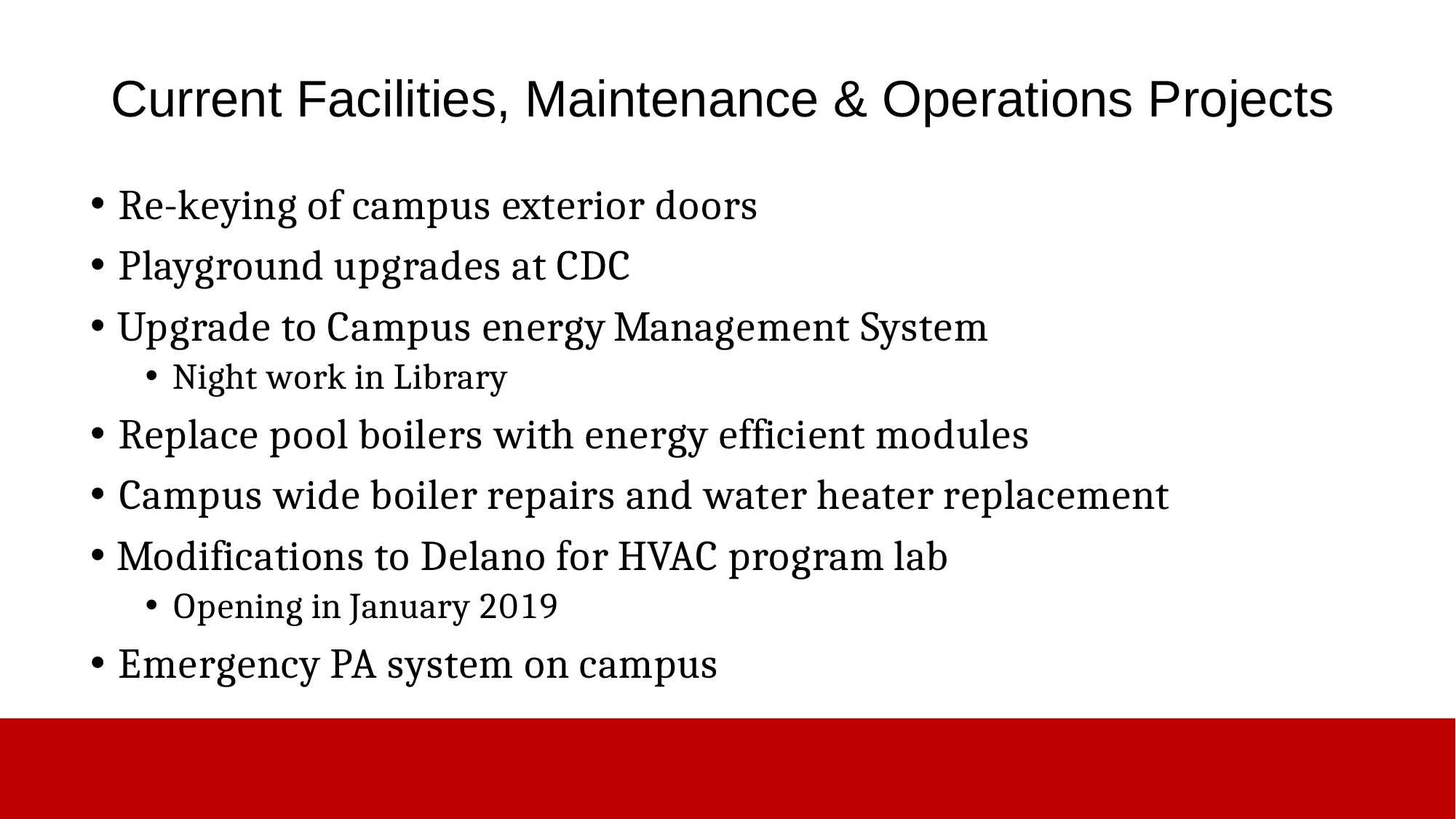

# Current Facilities, Maintenance & Operations Projects
Re-keying of campus exterior doors
Playground upgrades at CDC
Upgrade to Campus energy Management System
Night work in Library
Replace pool boilers with energy efficient modules
Campus wide boiler repairs and water heater replacement
Modifications to Delano for HVAC program lab
Opening in January 2019
Emergency PA system on campus

BAKERSFIELD COLLEGE | 5